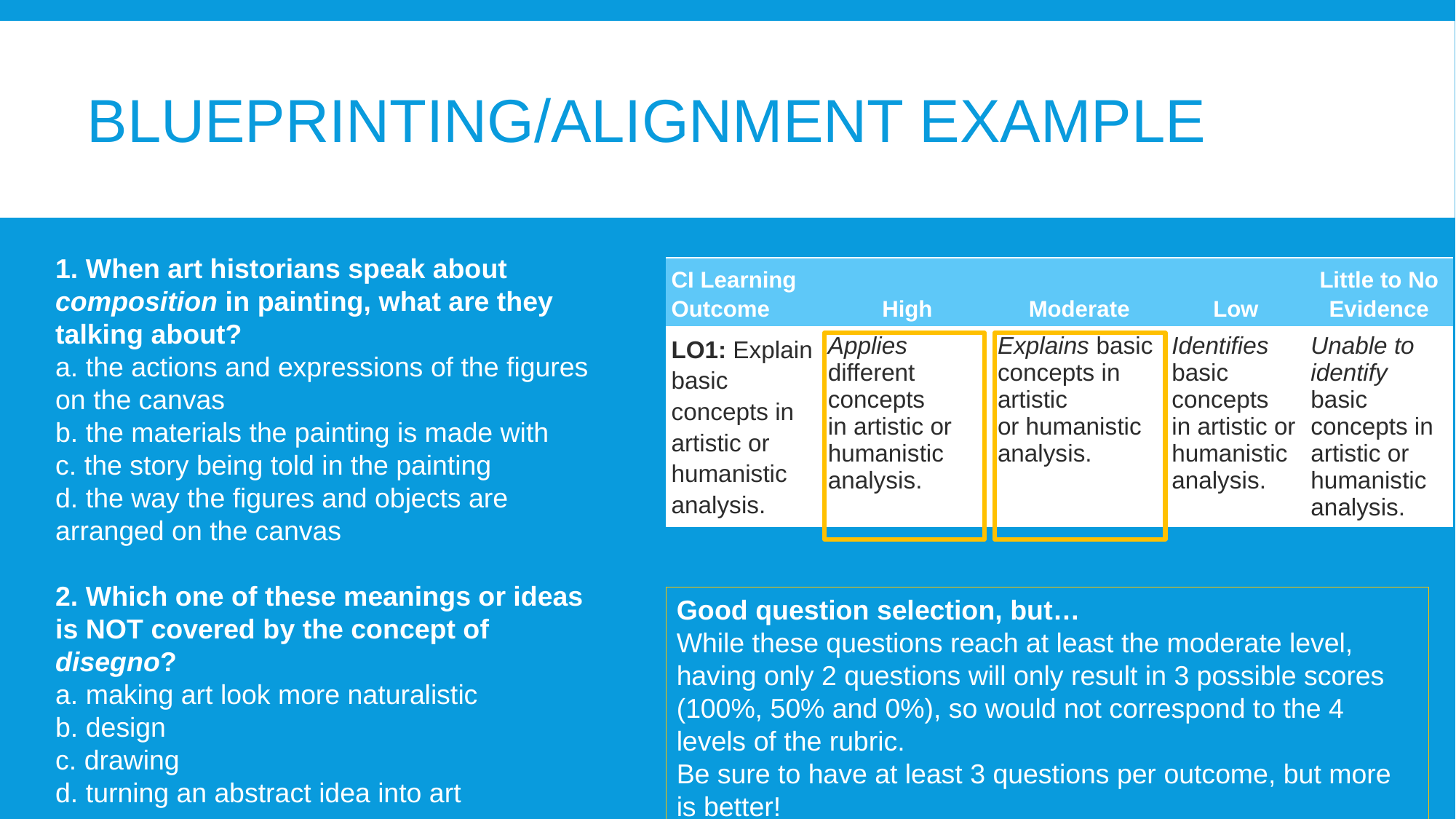

# Blueprinting/Alignment Example
1. When art historians speak about composition in painting, what are they talking about?
a. the actions and expressions of the figures on the canvas
b. the materials the painting is made with
c. the story being told in the painting
d. the way the figures and objects are arranged on the canvas

2. Which one of these meanings or ideas is NOT covered by the concept of disegno?
a. making art look more naturalistic
b. design
c. drawing
d. turning an abstract idea into art

| CI Learning Outcome | High | Moderate | Low | Little to No Evidence |
| --- | --- | --- | --- | --- |
| LO1: Explain basic concepts in artistic or humanistic analysis. | Applies different concepts in artistic or humanistic analysis. | Explains basic concepts in artistic or humanistic analysis. | Identifies basic concepts in artistic or humanistic analysis. | Unable to identify basic concepts in artistic or humanistic analysis. |

Good question selection, but…
While these questions reach at least the moderate level, having only 2 questions will only result in 3 possible scores (100%, 50% and 0%), so would not correspond to the 4 levels of the rubric.
Be sure to have at least 3 questions per outcome, but more is better!